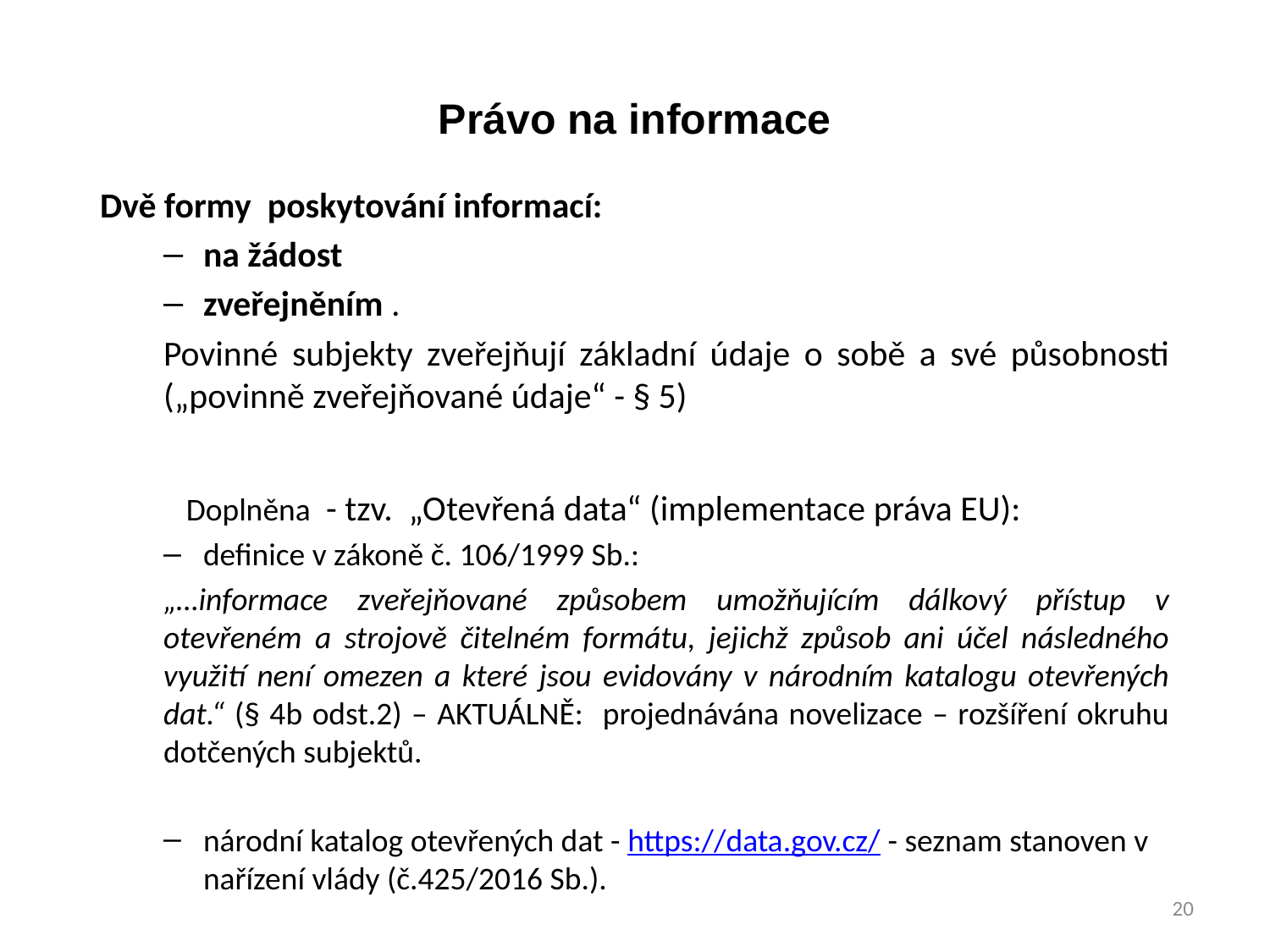

# Právo na informace
Dvě formy  poskytování informací:
na žádost
zveřejněním .
Povinné subjekty zveřejňují základní údaje o sobě a své působnosti („povinně zveřejňované údaje“ - § 5)

            Doplněna  - tzv.  „Otevřená data“ (implementace práva EU):
definice v zákoně č. 106/1999 Sb.:
„…informace zveřejňované způsobem umožňujícím dálkový přístup v otevřeném a strojově čitelném formátu, jejichž způsob ani účel následného využití není omezen a které jsou evidovány v národním katalogu otevřených dat.“ (§ 4b odst.2) – AKTUÁLNĚ:  projednávána novelizace – rozšíření okruhu dotčených subjektů.

národní katalog otevřených dat - https://data.gov.cz/ - seznam stanoven v nařízení vlády (č.425/2016 Sb.).

20